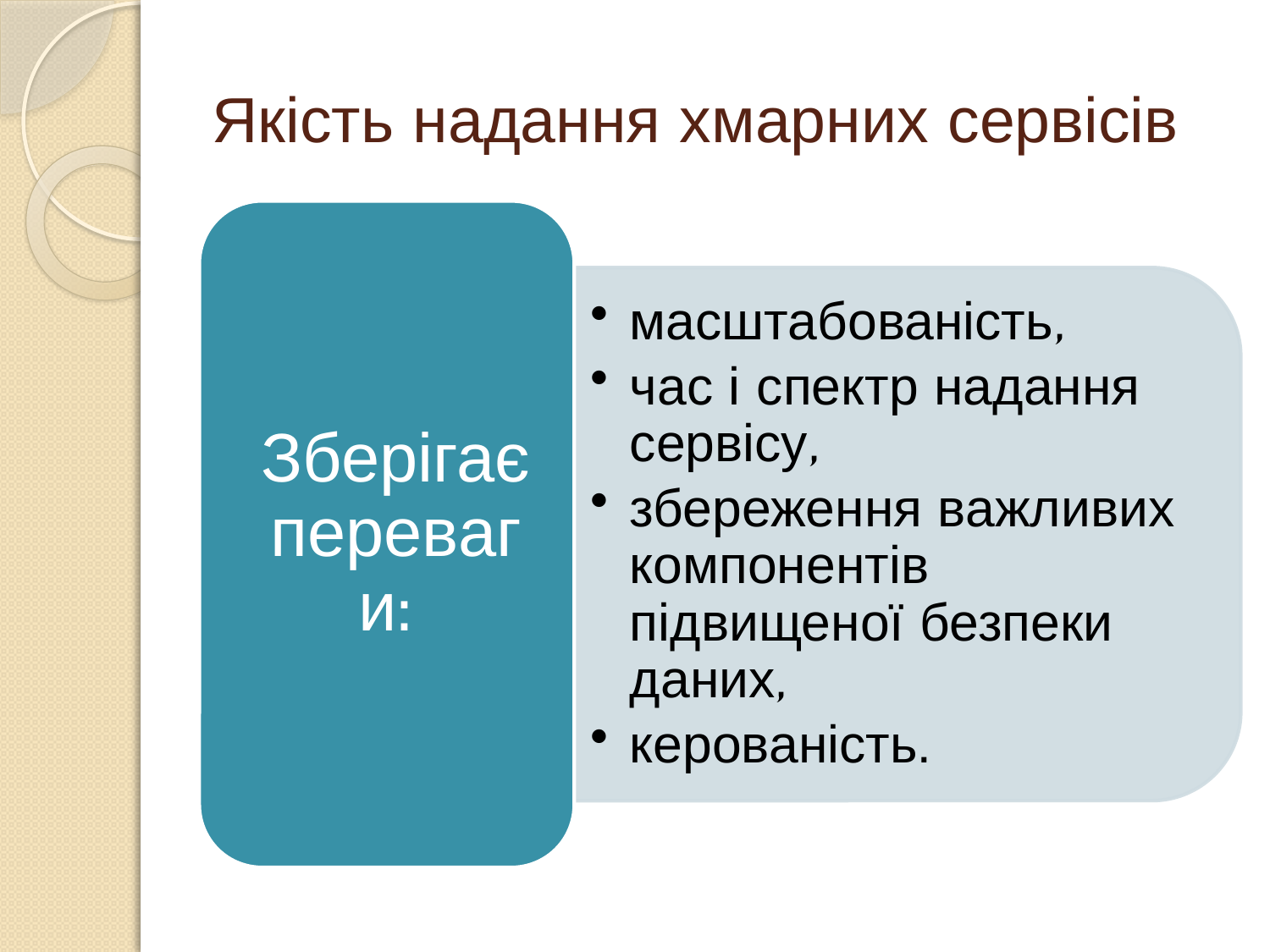

# Якість надання хмарних сервісів
масштабованість,
час і спектр надання сервісу,
збереження важливих компонентів підвищеної безпеки даних,
керованість.
Зберігає переваги: